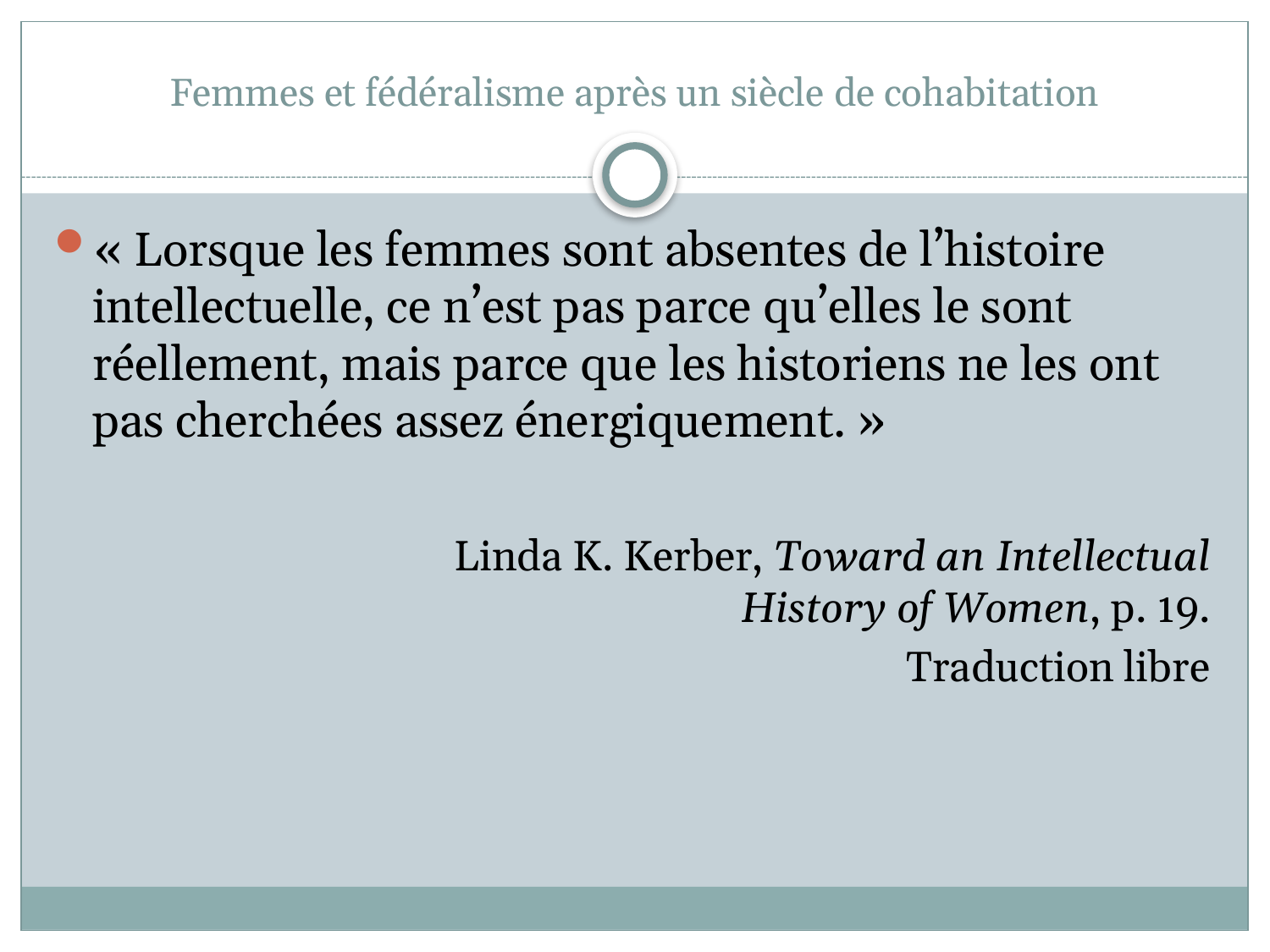

# Femmes et fédéralisme après un siècle de cohabitation
« Lorsque les femmes sont absentes de l’histoire intellectuelle, ce n’est pas parce qu’elles le sont réellement, mais parce que les historiens ne les ont pas cherchées assez énergiquement. »

			Linda K. Kerber, Toward an Intellectual History of Women, p. 19.
Traduction libre